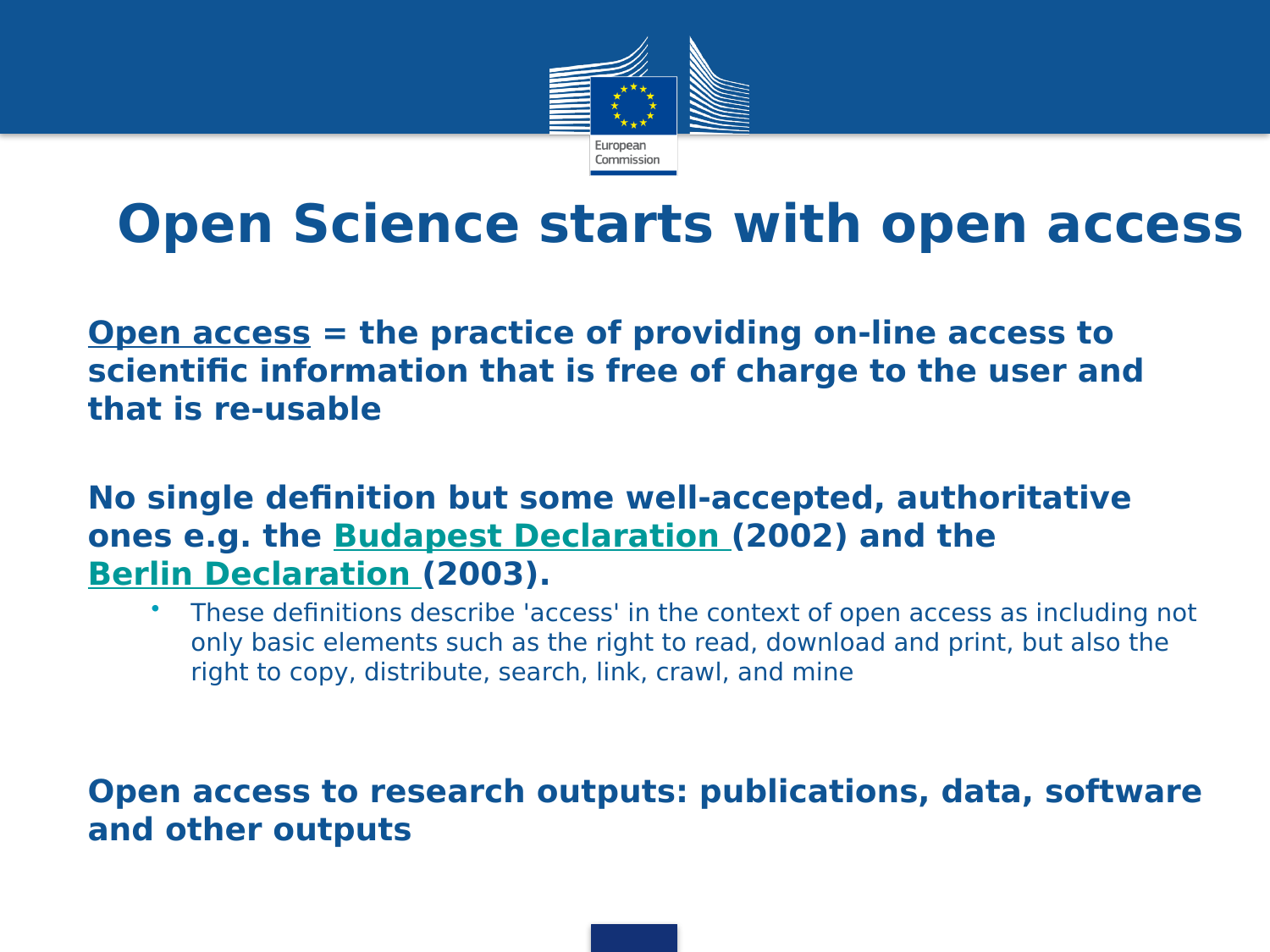

# Open Science starts with open access
Open access = the practice of providing on-line access to scientific information that is free of charge to the user and that is re-usable

No single definition but some well-accepted, authoritative ones e.g. the Budapest Declaration (2002) and the Berlin Declaration (2003).
These definitions describe 'access' in the context of open access as including not only basic elements such as the right to read, download and print, but also the right to copy, distribute, search, link, crawl, and mine

Open access to research outputs: publications, data, software and other outputs